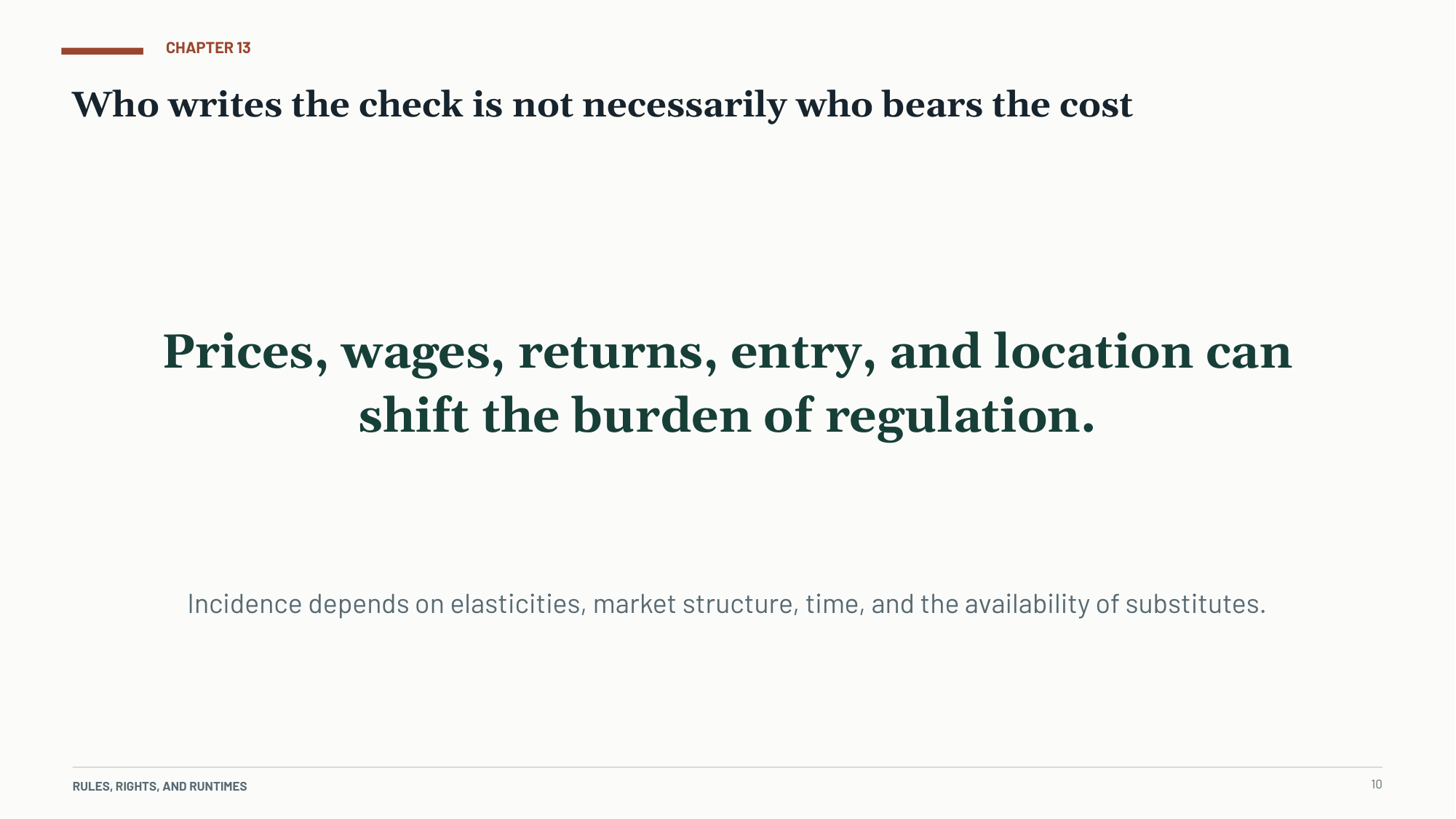

CHAPTER 13

Who writes the check is not necessarily who bears the cost
Prices, wages, returns, entry, and location can shift the burden of regulation.
Incidence depends on elasticities, market structure, time, and the availability of substitutes.

10
RULES, RIGHTS, AND RUNTIMES